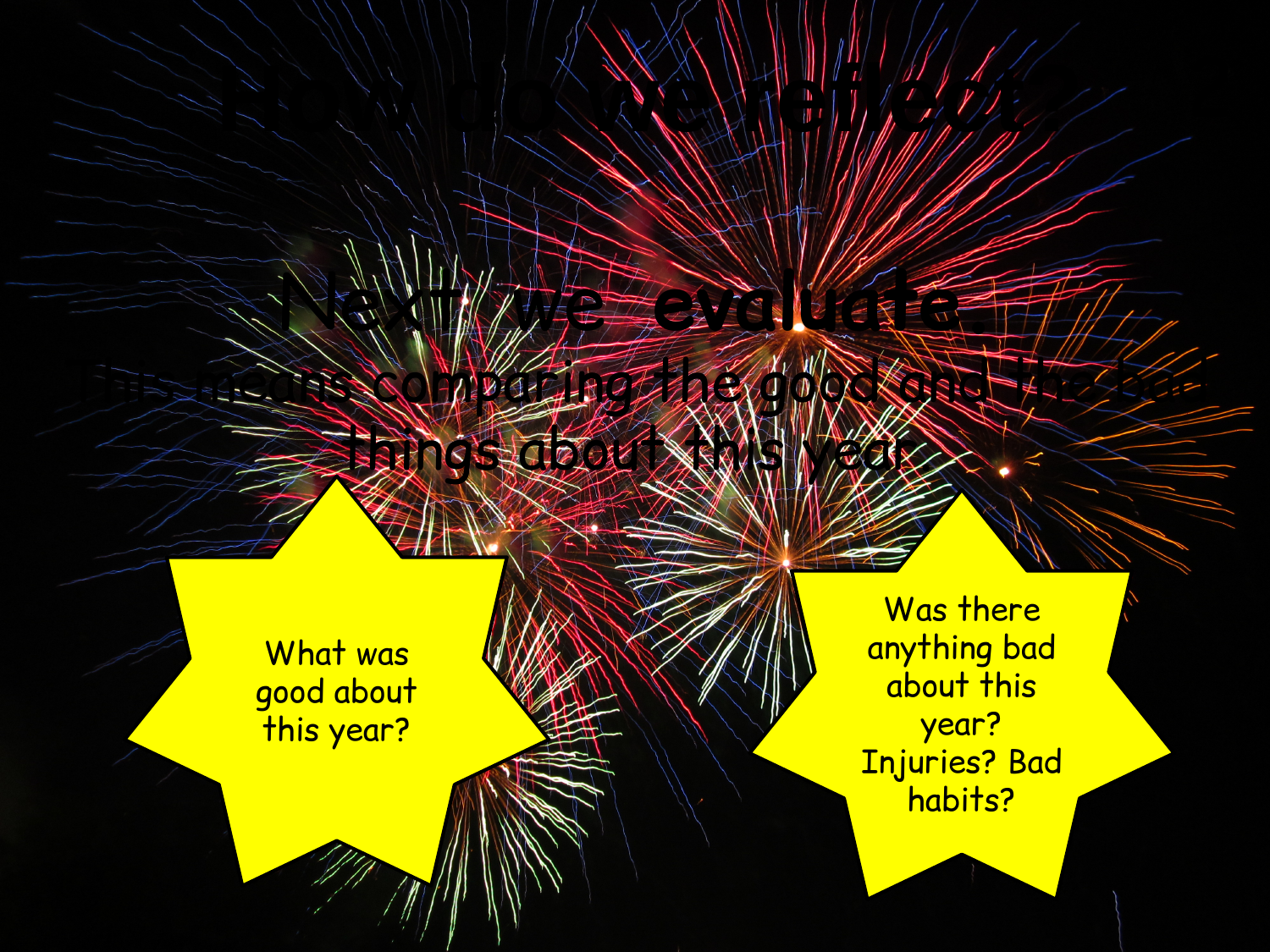

How do we reflect?
2
Next  we  evaluate.
This means comparing the good and the bad things about this year.

What was good about this year?

Was there anything bad about this year? Injuries? Bad habits?